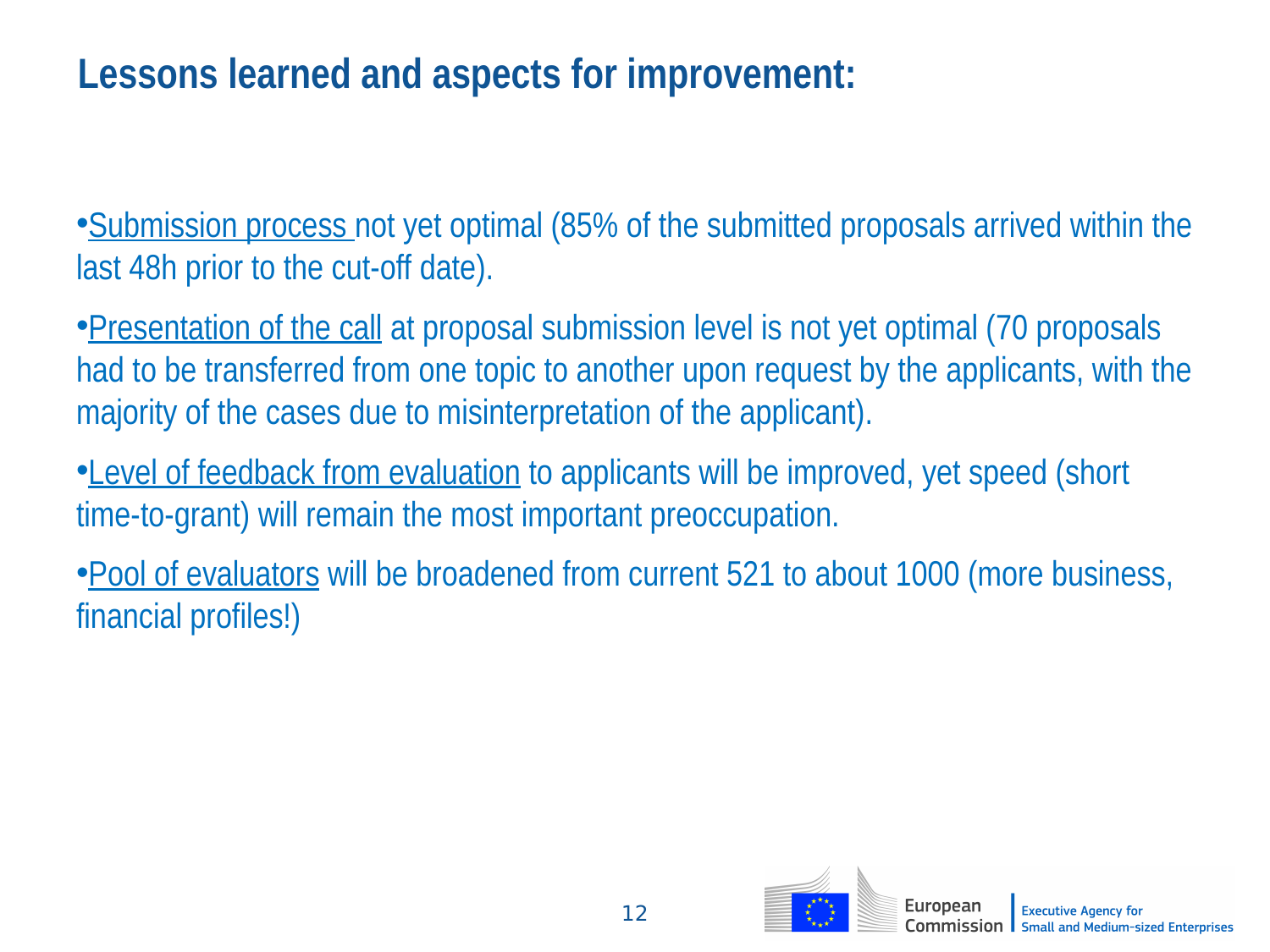

# Lessons learned and aspects for improvement:

Submission process not yet optimal (85% of the submitted proposals arrived within the last 48h prior to the cut-off date).
Presentation of the call at proposal submission level is not yet optimal (70 proposals had to be transferred from one topic to another upon request by the applicants, with the majority of the cases due to misinterpretation of the applicant).
Level of feedback from evaluation to applicants will be improved, yet speed (short time-to-grant) will remain the most important preoccupation.
Pool of evaluators will be broadened from current 521 to about 1000 (more business, financial profiles!)

12